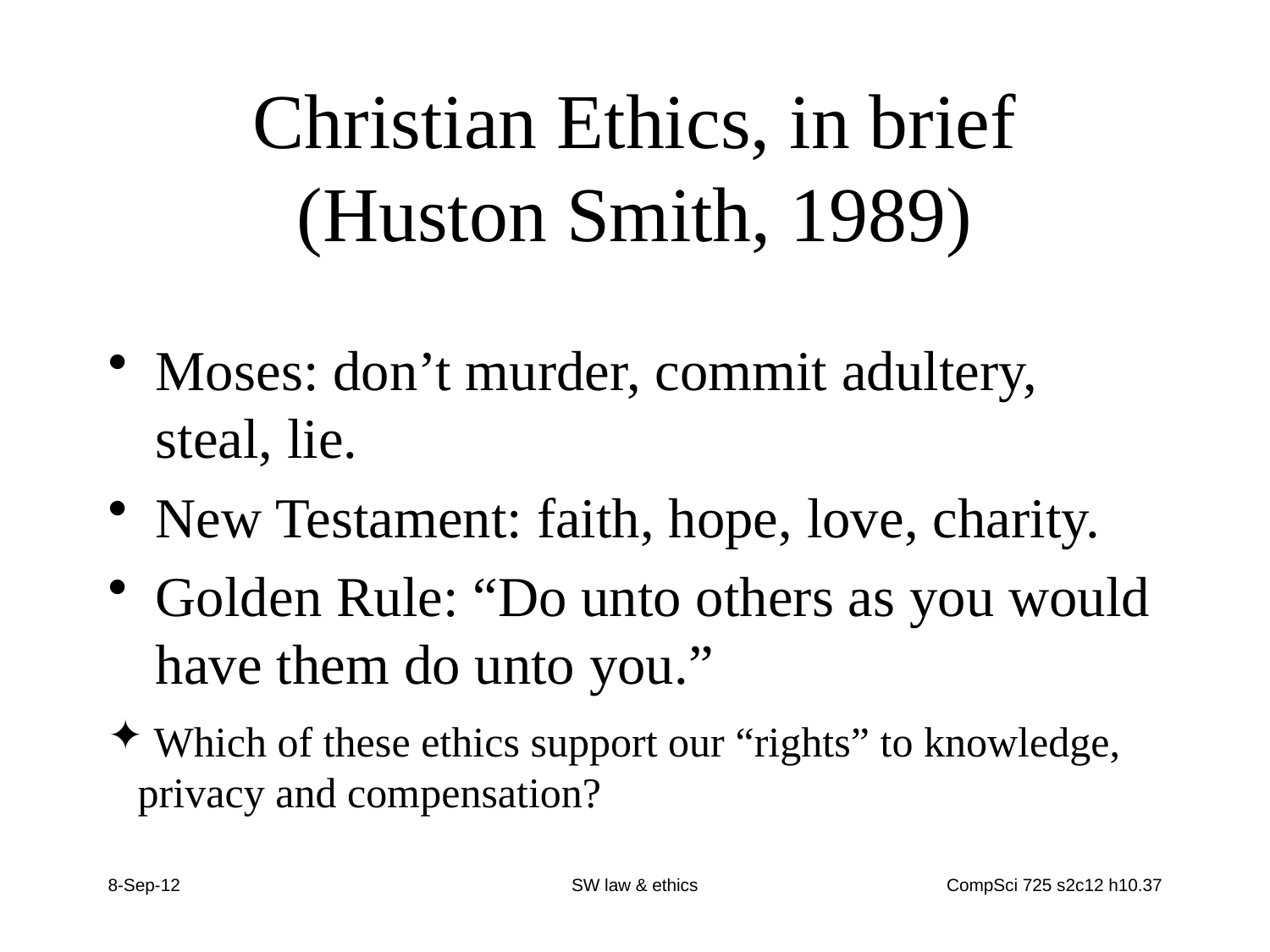

# Christian Ethics, in brief (Huston Smith, 1989)
Moses: don’t murder, commit adultery, steal, lie.
New Testament: faith, hope, love, charity.
Golden Rule: “Do unto others as you would have them do unto you.”
 Which of these ethics support our “rights” to knowledge, privacy and compensation?
8-Sep-12
SW law & ethics
CompSci 725 s2c12 h10.37